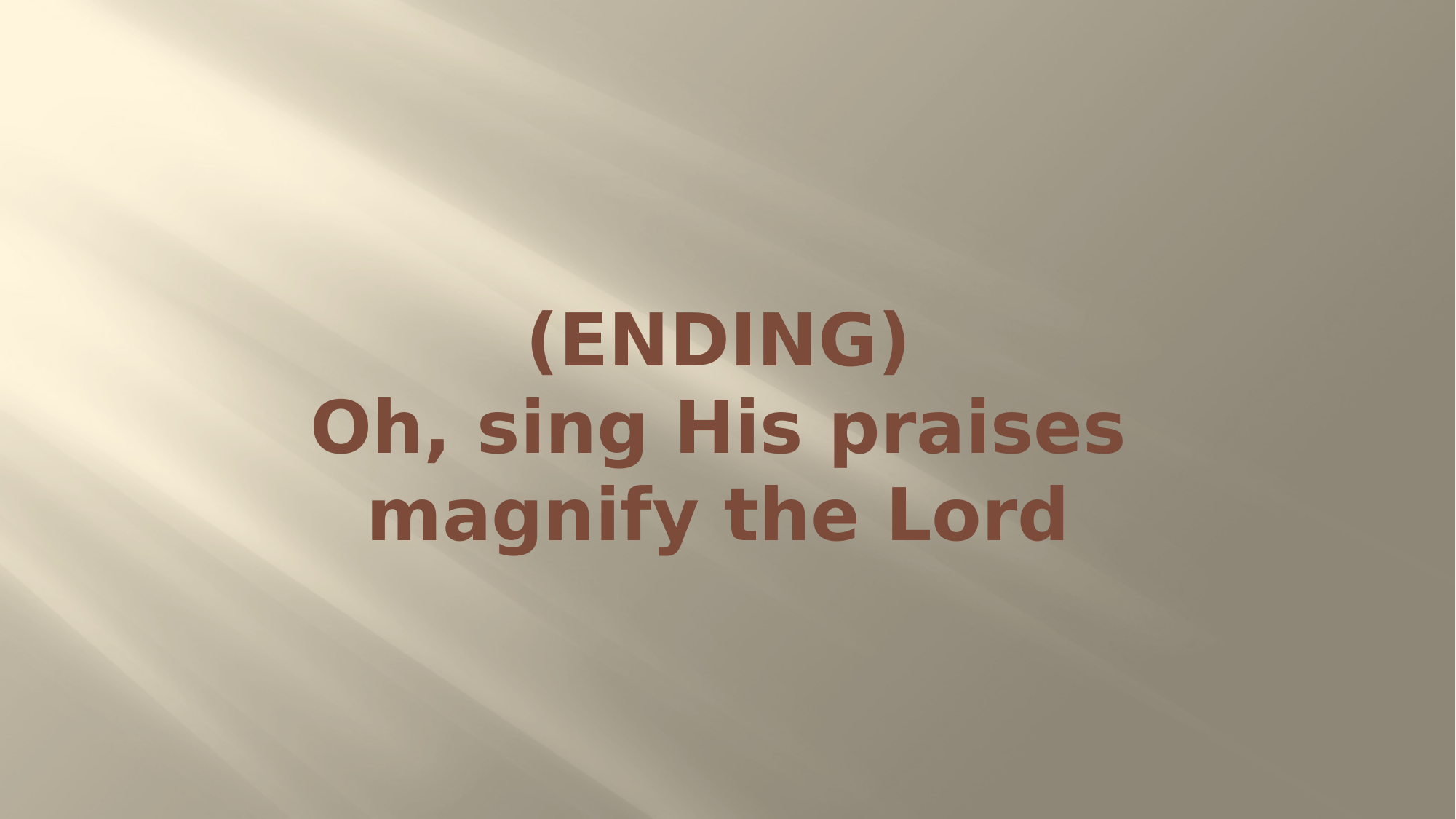

# (ENDING) Oh, sing His praises magnify the Lord